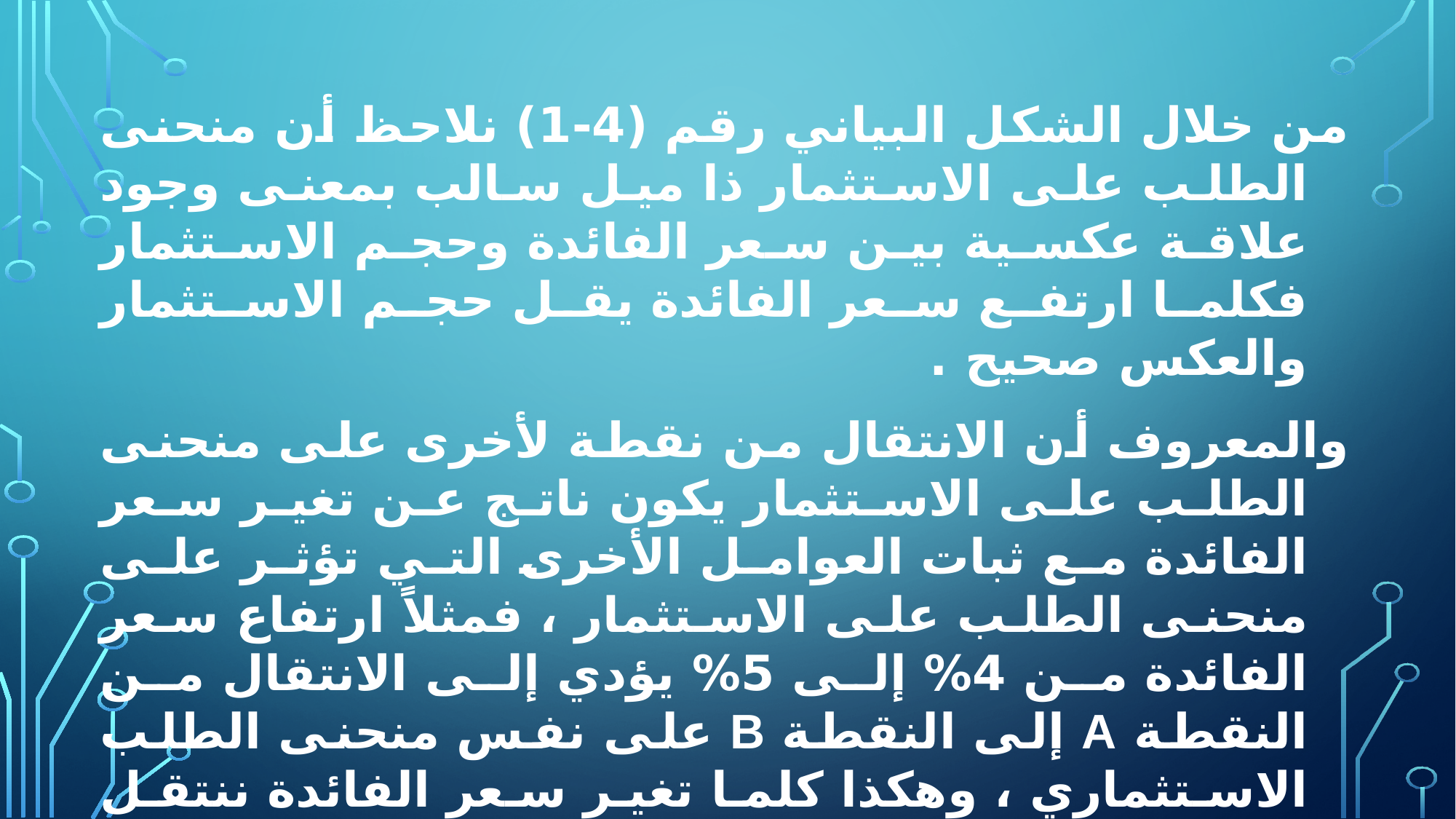

من خلال الشكل البياني رقم (4-1) نلاحظ أن منحنى الطلب على الاستثمار ذا ميل سالب بمعنى وجود علاقة عكسية بين سعر الفائدة وحجم الاستثمار فكلما ارتفع سعر الفائدة يقل حجم الاستثمار والعكس صحيح .
والمعروف أن الانتقال من نقطة لأخرى على منحنى الطلب على الاستثمار يكون ناتج عن تغير سعر الفائدة مع ثبات العوامل الأخرى التي تؤثر على منحنى الطلب على الاستثمار ، فمثلاً ارتفاع سعر الفائدة من 4% إلى 5% يؤدي إلى الانتقال من النقطة A إلى النقطة B على نفس منحنى الطلب الاستثماري ، وهكذا كلما تغير سعر الفائدة ننتقل إلى النقاط الأخرى ( E , D , C ) .